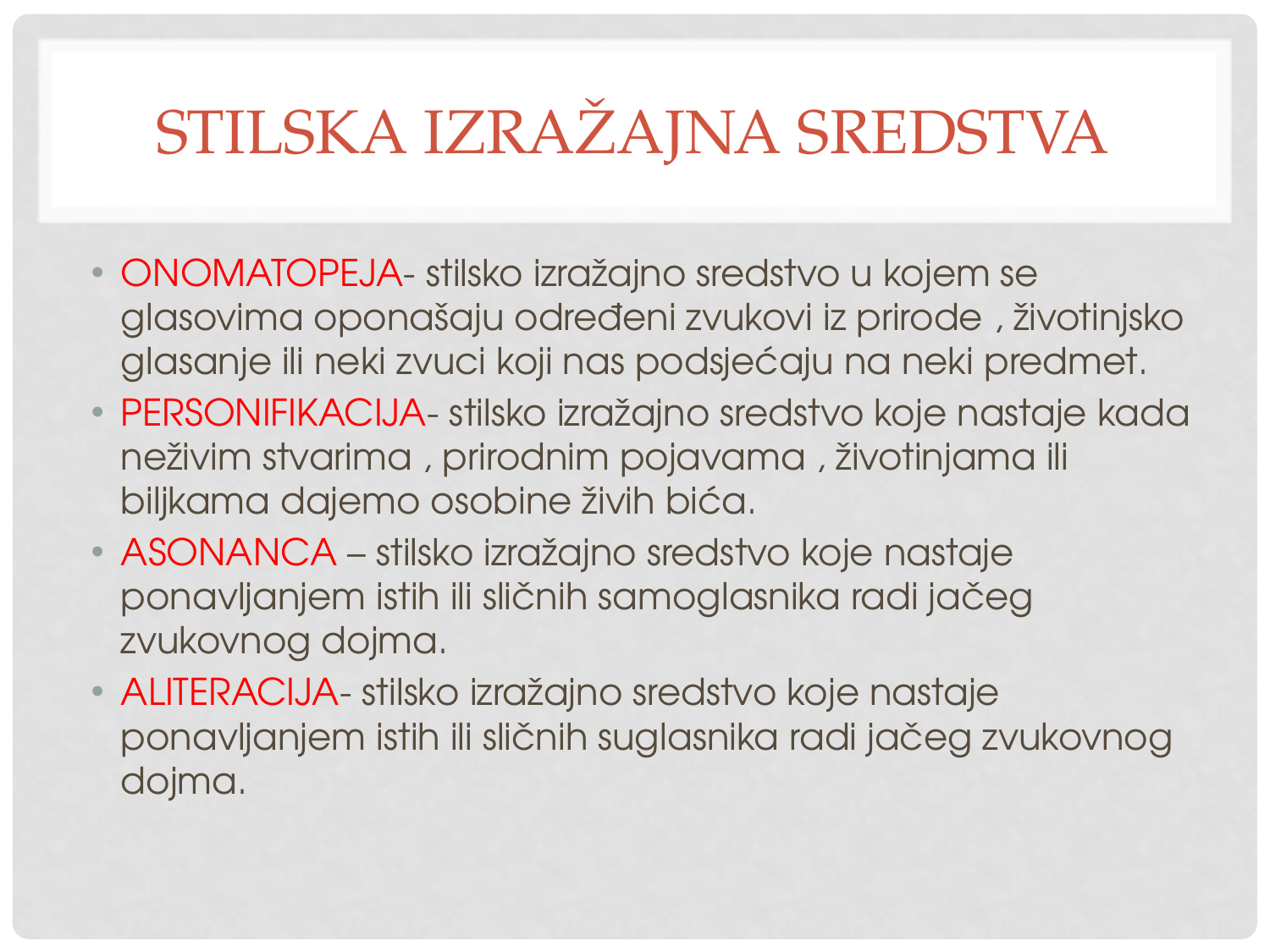

# Stilska izražajna sredstva
ONOMATOPEJA- stilsko izražajno sredstvo u kojem se glasovima oponašaju određeni zvukovi iz prirode , životinjsko glasanje ili neki zvuci koji nas podsjećaju na neki predmet.
PERSONIFIKACIJA- stilsko izražajno sredstvo koje nastaje kada neživim stvarima , prirodnim pojavama , životinjama ili biljkama dajemo osobine živih bića.
ASONANCA – stilsko izražajno sredstvo koje nastaje ponavljanjem istih ili sličnih samoglasnika radi jačeg zvukovnog dojma.
ALITERACIJA- stilsko izražajno sredstvo koje nastaje ponavljanjem istih ili sličnih suglasnika radi jačeg zvukovnog dojma.